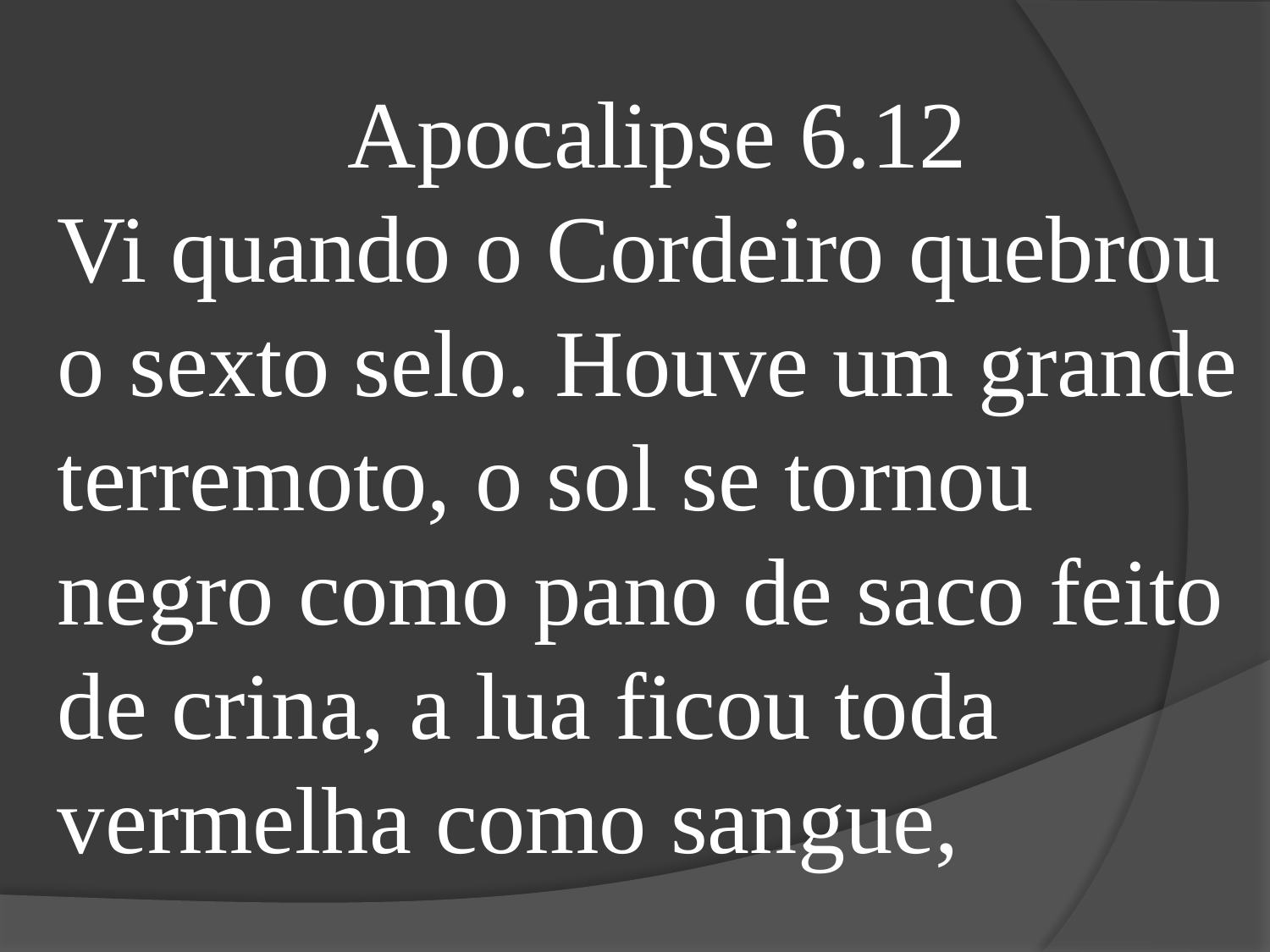

Apocalipse 6.12
Vi quando o Cordeiro quebrou o sexto selo. Houve um grande terremoto, o sol se tornou negro como pano de saco feito de crina, a lua ficou toda vermelha como sangue,